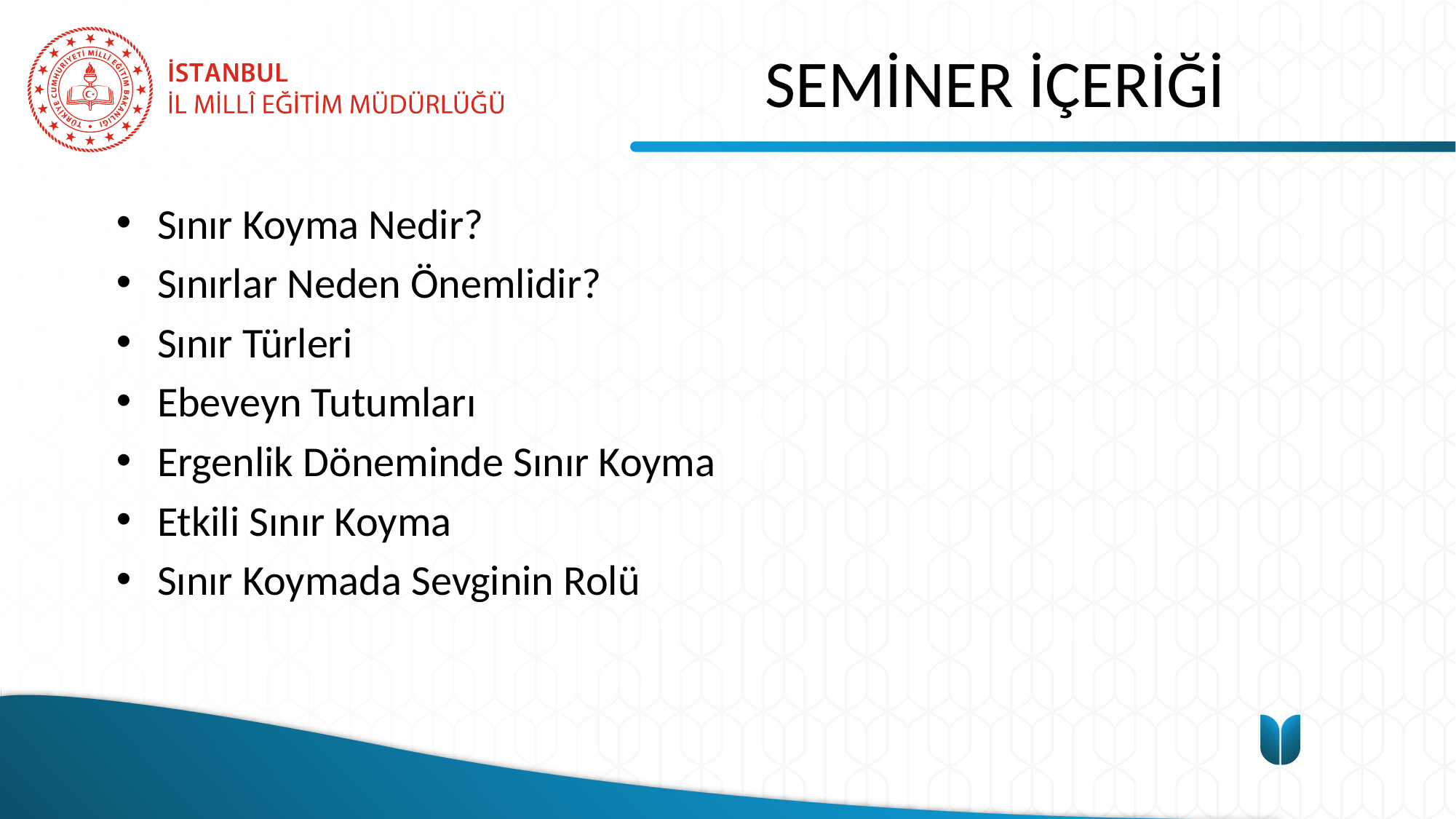

# SEMİNER İÇERİĞİ
Sınır Koyma Nedir?
Sınırlar Neden Önemlidir?
Sınır Türleri
Ebeveyn Tutumları
Ergenlik Döneminde Sınır Koyma
Etkili Sınır Koyma
Sınır Koymada Sevginin Rolü